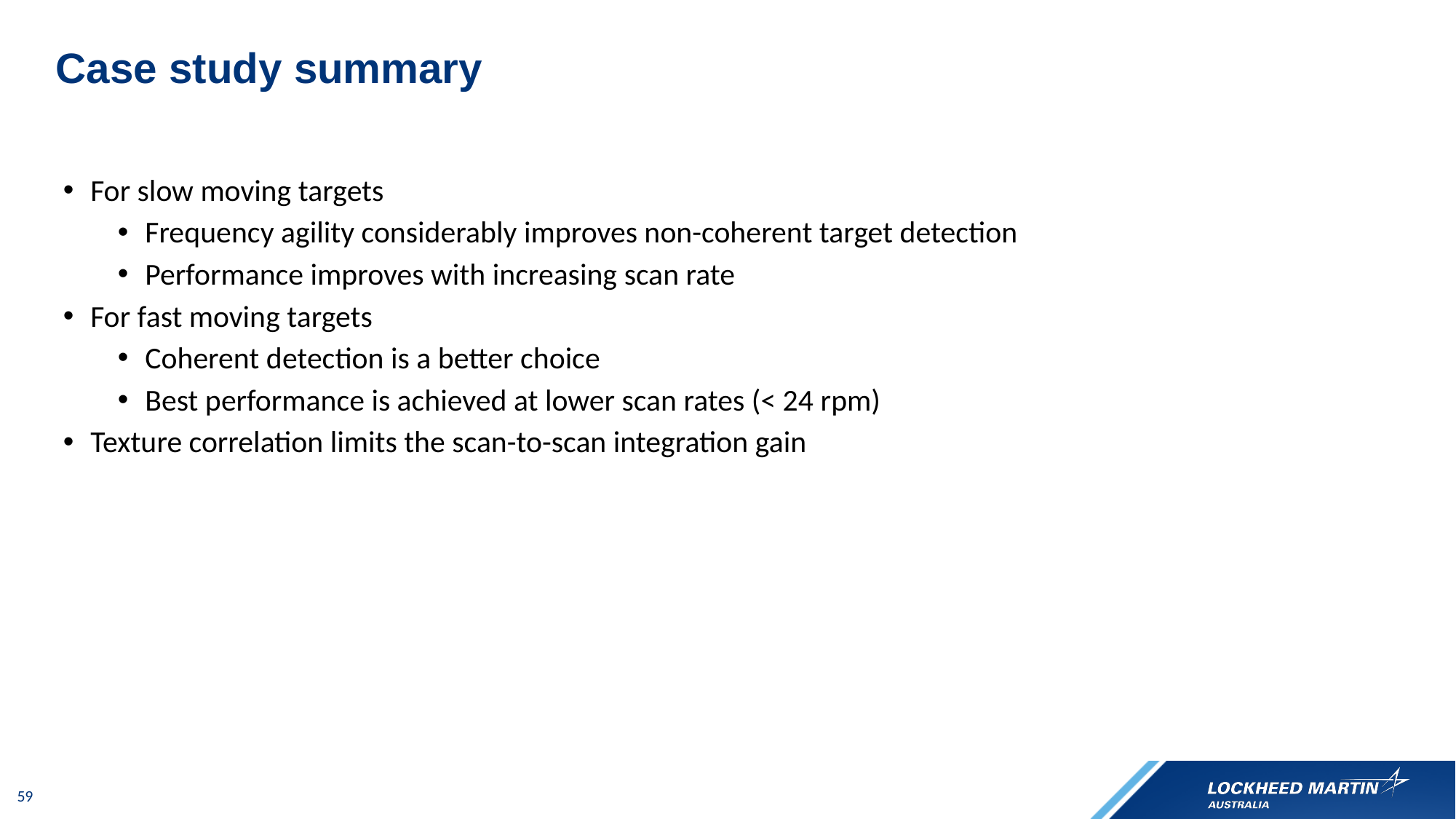

# Case study summary
For slow moving targets
Frequency agility considerably improves non-coherent target detection
Performance improves with increasing scan rate
For fast moving targets
Coherent detection is a better choice
Best performance is achieved at lower scan rates (< 24 rpm)
Texture correlation limits the scan-to-scan integration gain